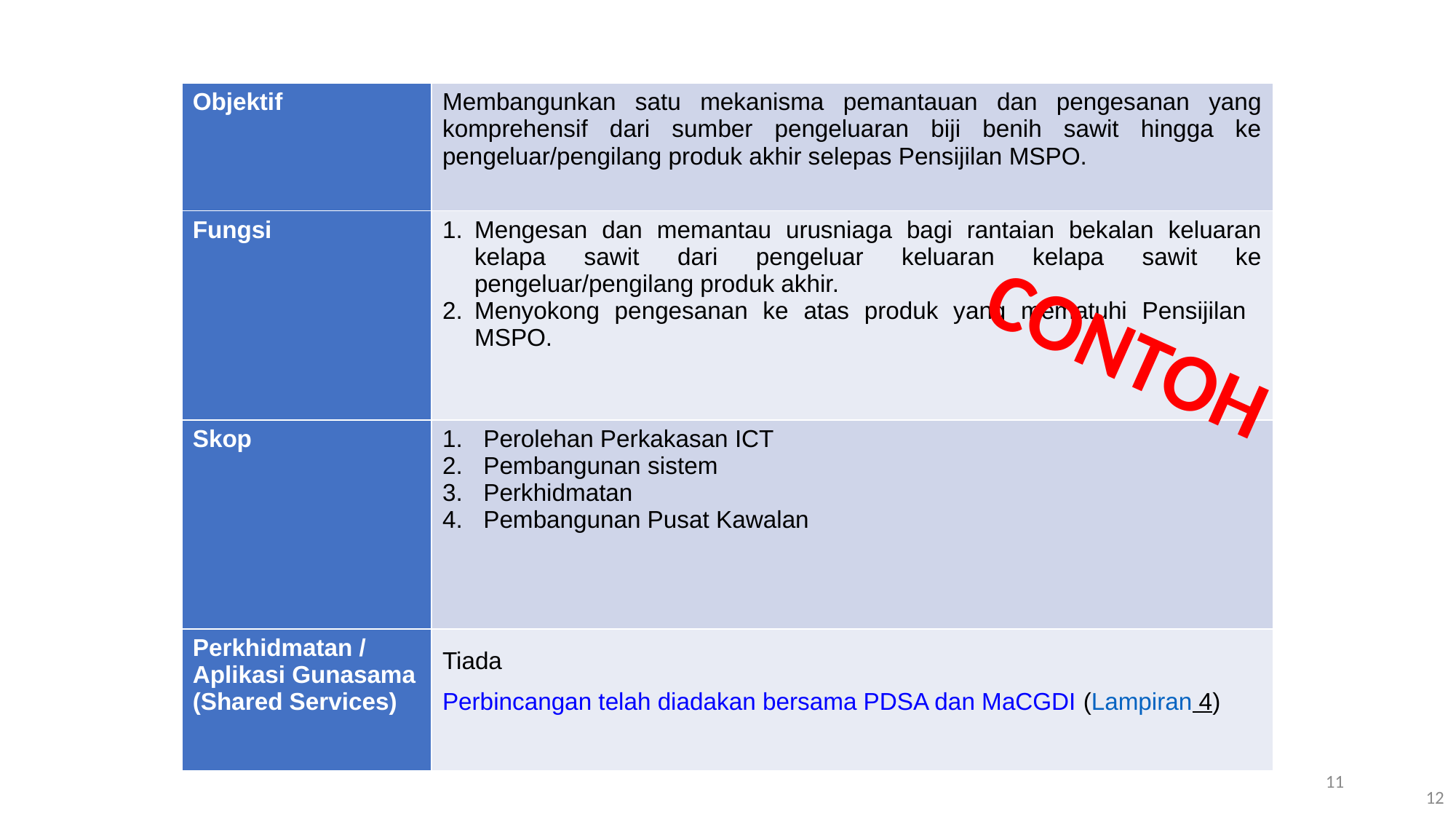

| Objektif | Membangunkan satu mekanisma pemantauan dan pengesanan yang komprehensif dari sumber pengeluaran biji benih sawit hingga ke pengeluar/pengilang produk akhir selepas Pensijilan MSPO. |
| --- | --- |
| Fungsi | Mengesan dan memantau urusniaga bagi rantaian bekalan keluaran kelapa sawit dari pengeluar keluaran kelapa sawit ke pengeluar/pengilang produk akhir. Menyokong pengesanan ke atas produk yang mematuhi Pensijilan MSPO. |
| Skop | Perolehan Perkakasan ICT Pembangunan sistem Perkhidmatan Pembangunan Pusat Kawalan |
| Perkhidmatan / Aplikasi Gunasama (Shared Services) | Tiada Perbincangan telah diadakan bersama PDSA dan MaCGDI (Lampiran 4) |
CONTOH
11
12